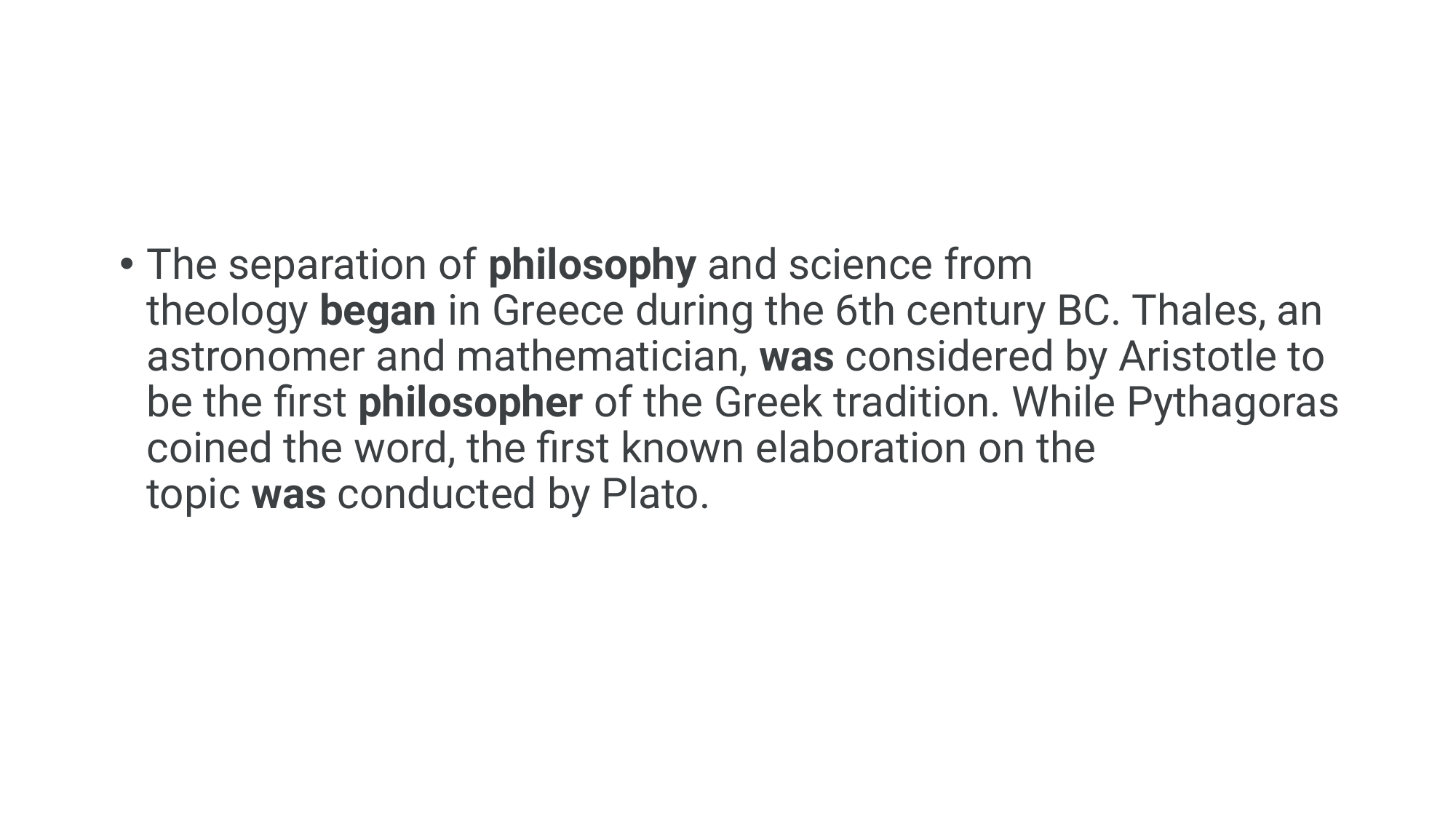

#
The separation of philosophy and science from theology began in Greece during the 6th century BC. Thales, an astronomer and mathematician, was considered by Aristotle to be the first philosopher of the Greek tradition. While Pythagoras coined the word, the first known elaboration on the topic was conducted by Plato.